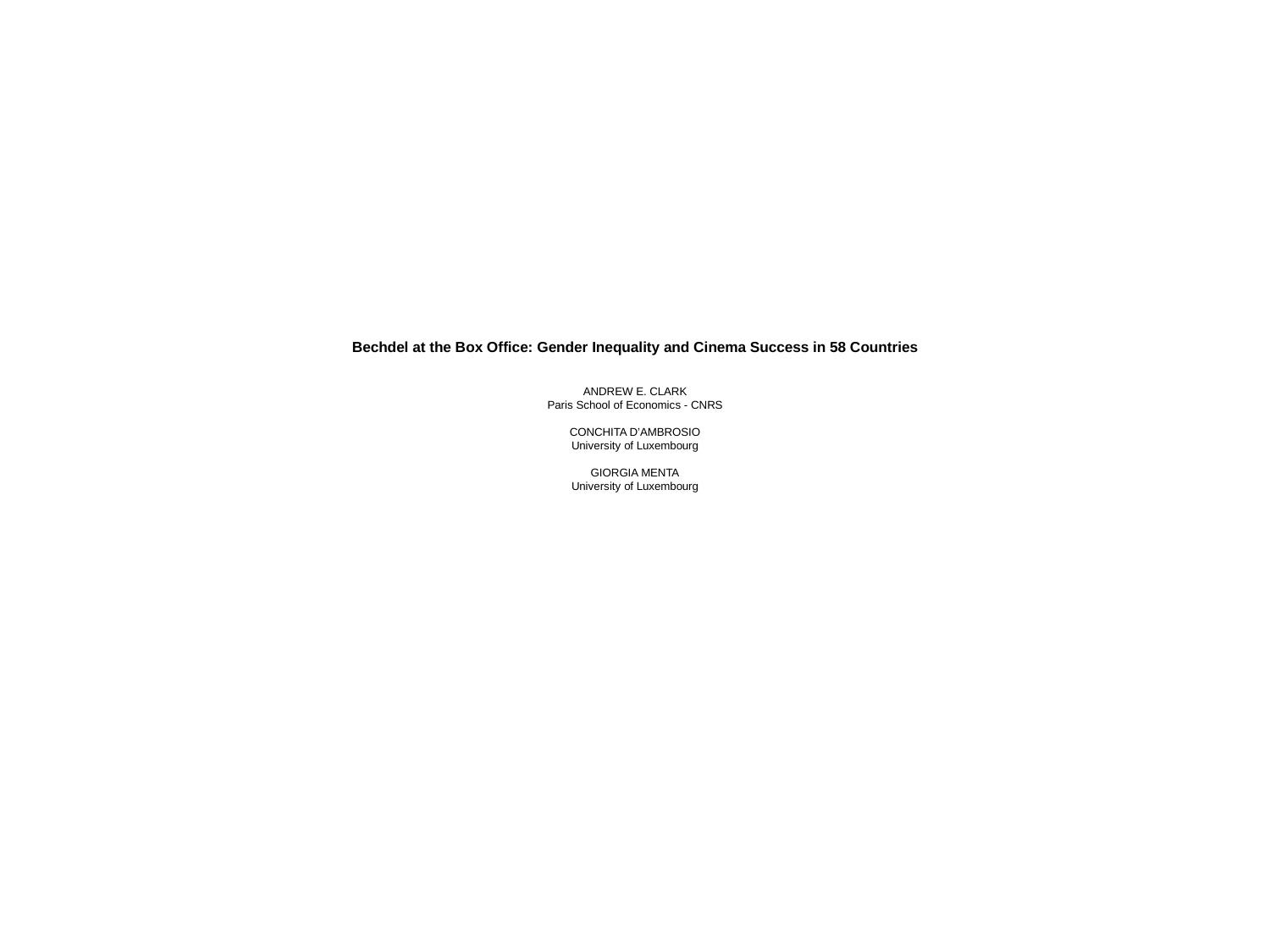

# Bechdel at the Box Office: Gender Inequality and Cinema Success in 58 Countries Andrew E. Clark Paris School of Economics - CNRS Conchita D’Ambrosio University of Luxembourg Giorgia Menta University of Luxembourg